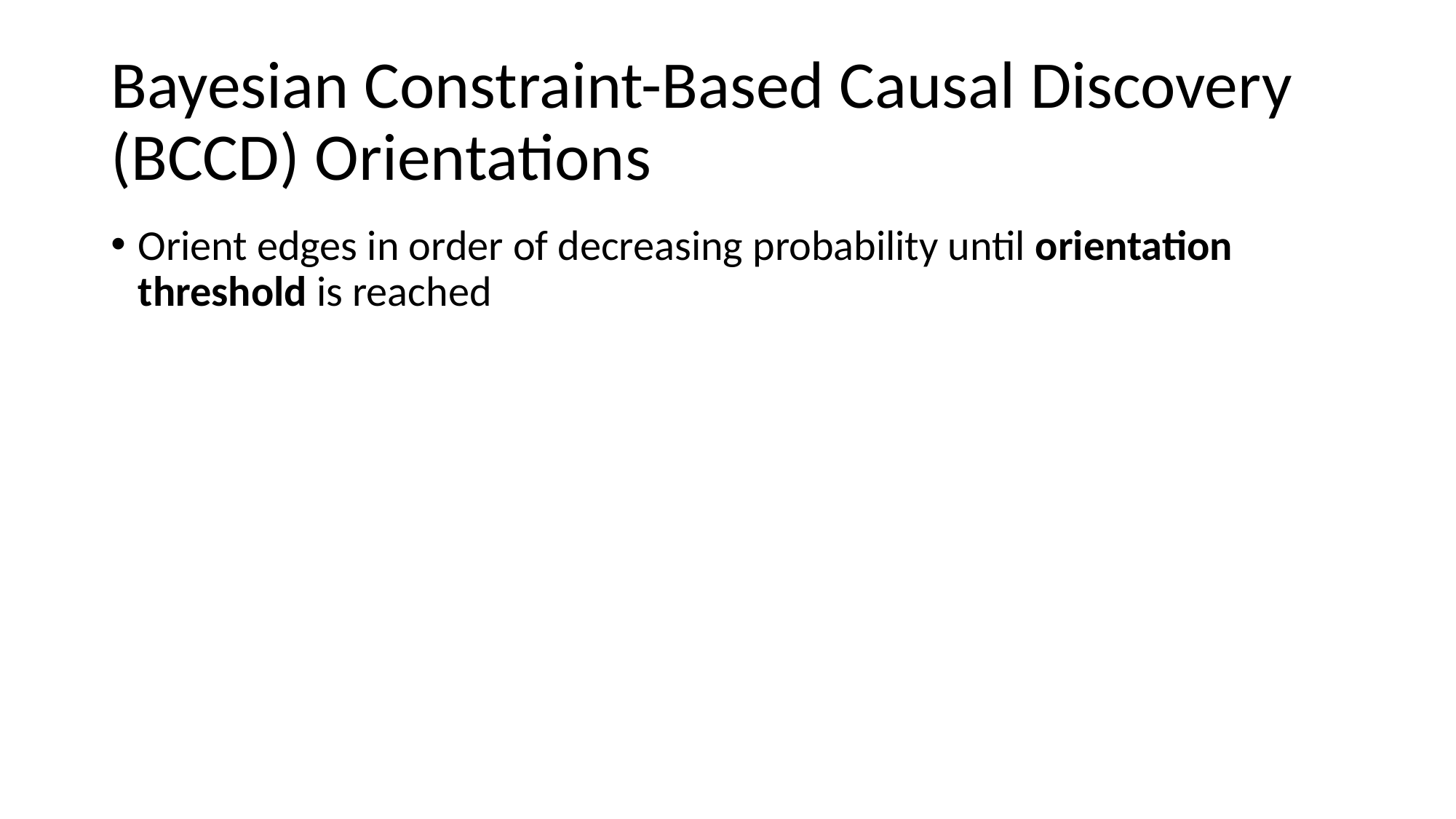

# Bayesian Constraint-Based Causal Discovery (BCCD) Orientations
Orient edges in order of decreasing probability until orientation threshold is reached